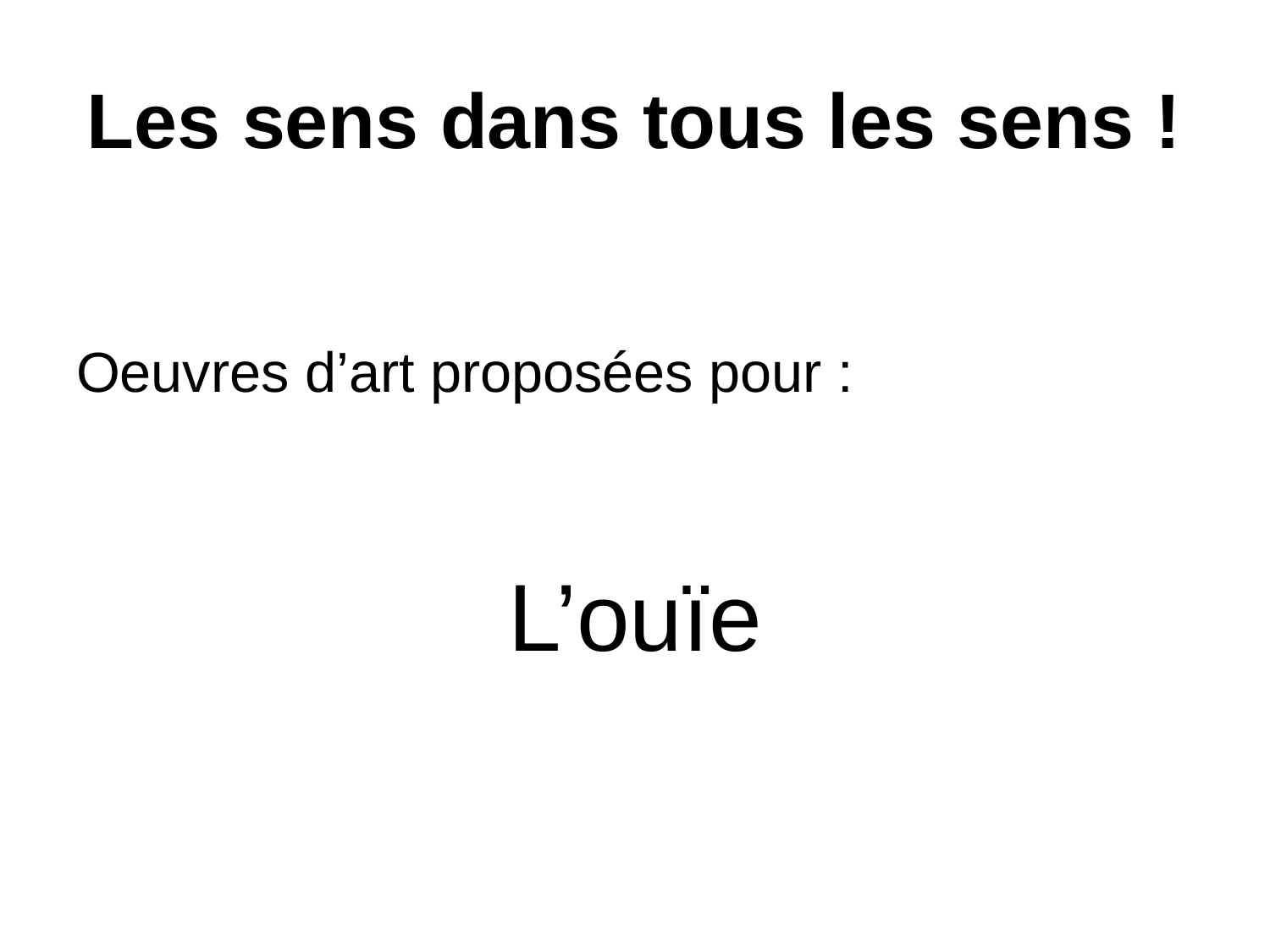

# Les sens dans tous les sens !
Oeuvres d’art proposées pour :

L’ouïe